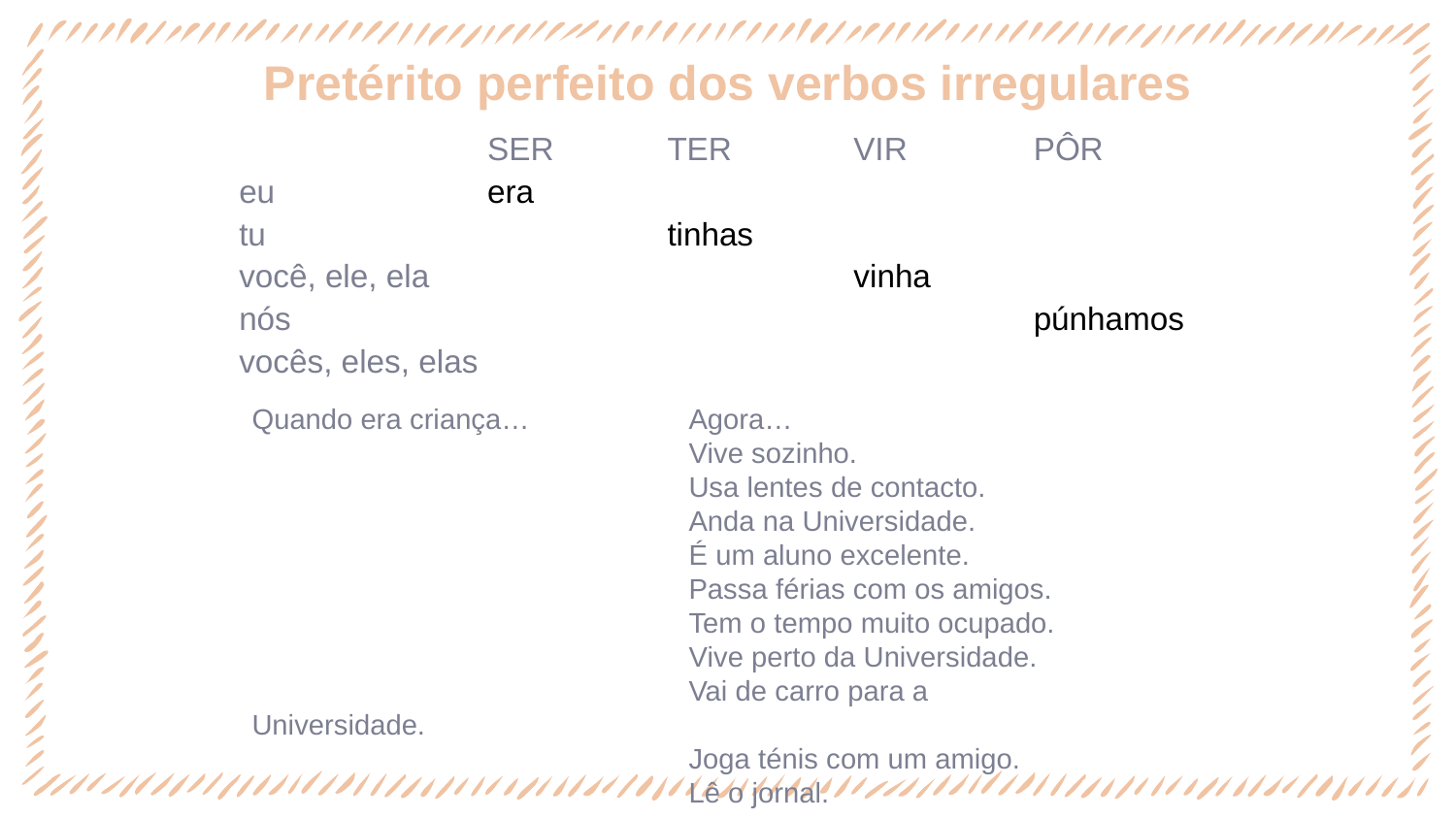

# Pretérito perfeito dos verbos irregulares
|  | SER | TER | VIR | PÔR |
| --- | --- | --- | --- | --- |
| eu | era |  |  |  |
| tu |  | tinhas |  |  |
| você, ele, ela |  |  | vinha |  |
| nós |  |  |  | púnhamos |
| vocês, eles, elas |  |  |  |  |
Quando era criança…		Agora…
			Vive sozinho.
			Usa lentes de contacto.
			Anda na Universidade.
			É um aluno excelente.
			Passa férias com os amigos.
			Tem o tempo muito ocupado.
			Vive perto da Universidade.
			Vai de carro para a Universidade.
			Joga ténis com um amigo.
			Lê o jornal.